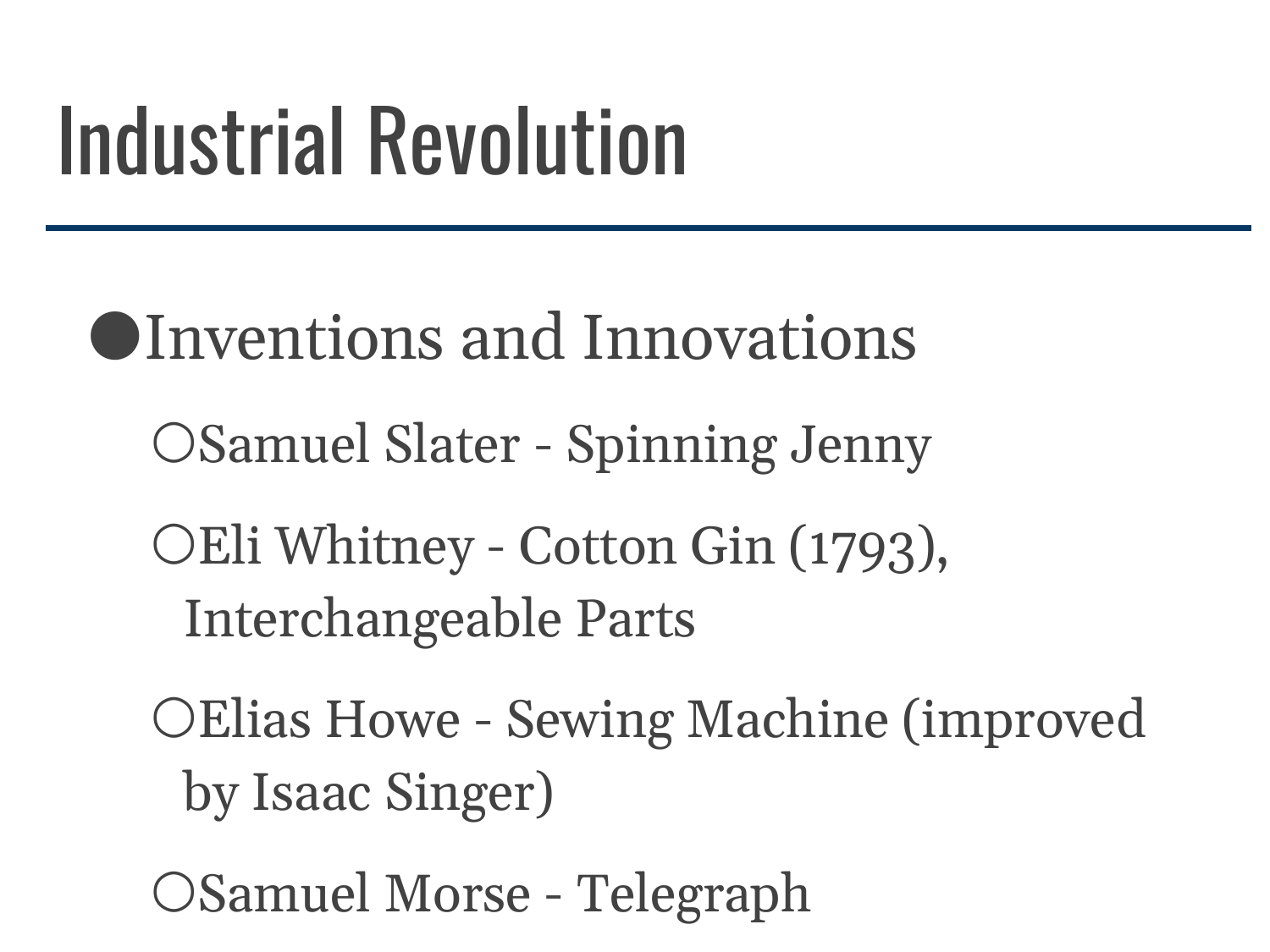

# Industrial Revolution
Inventions and Innovations
Samuel Slater - Spinning Jenny
Eli Whitney - Cotton Gin (1793), Interchangeable Parts
Elias Howe - Sewing Machine (improved by Isaac Singer)
Samuel Morse - Telegraph
Charles Goodyear - Vulcanized Rubber

28,000 patents in the 1850s compared to 306 in the 1790s!